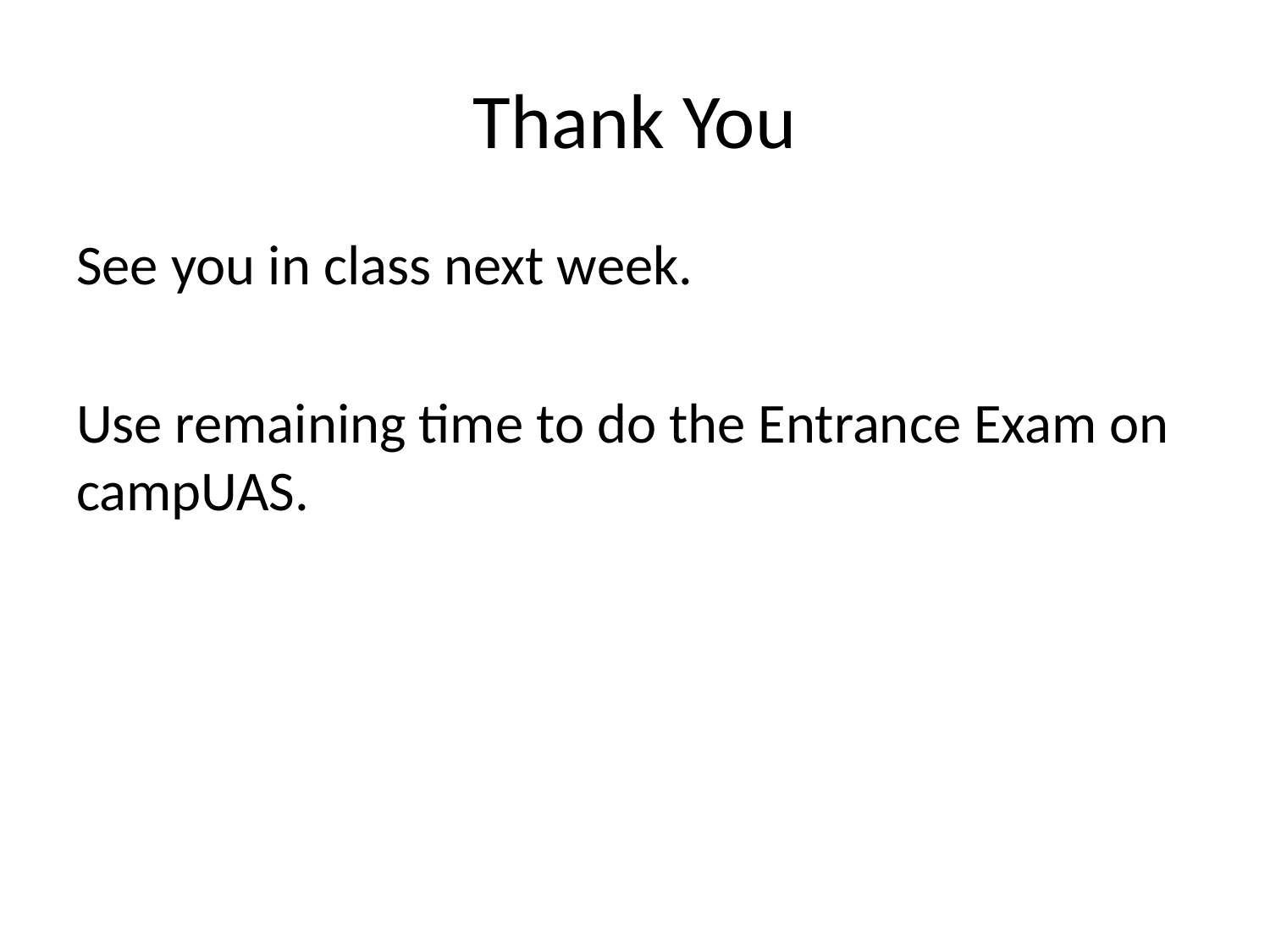

# Thank You
See you in class next week.

Use remaining time to do the Entrance Exam on campUAS.